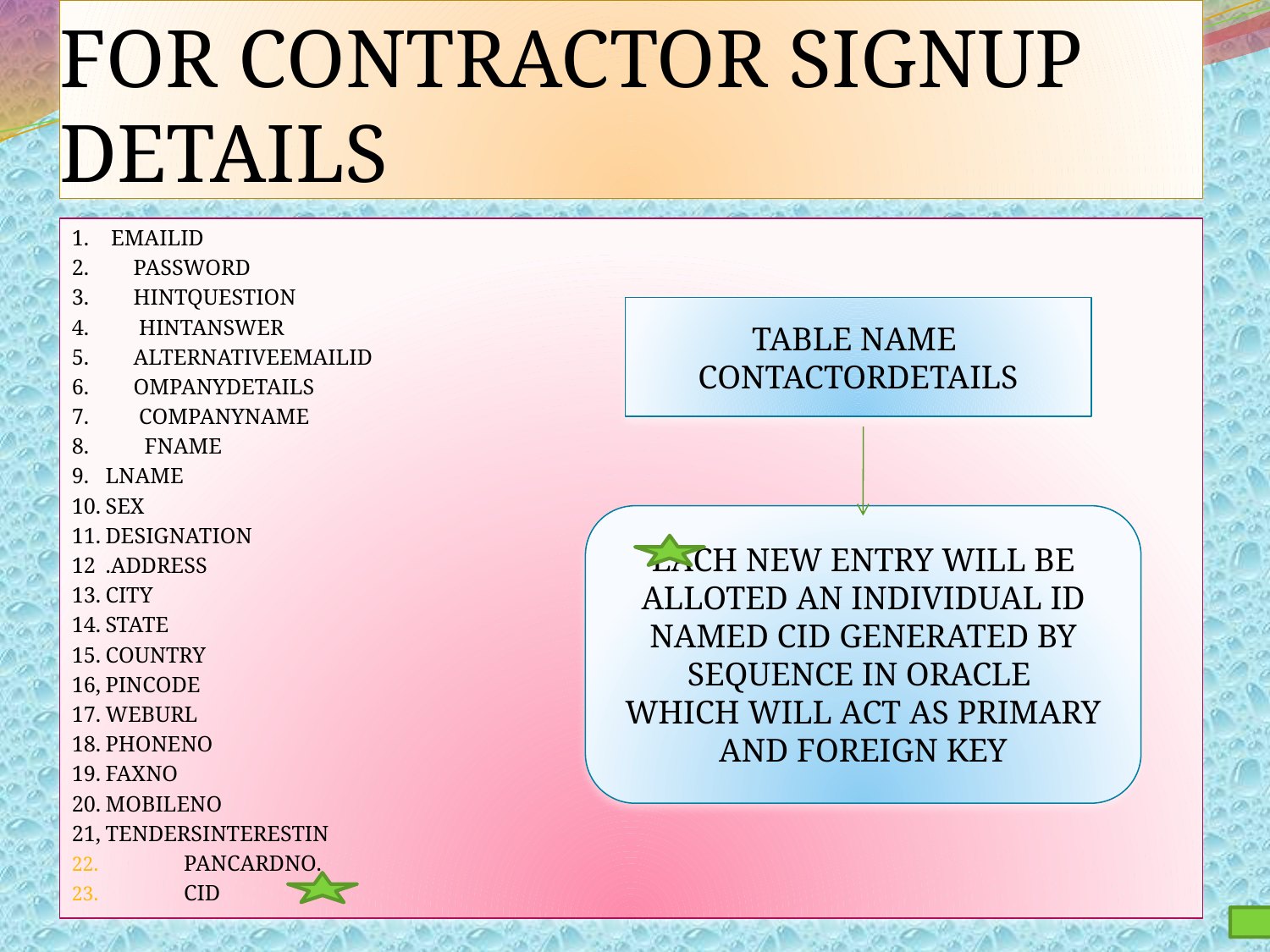

# FOR CONTRACTOR SIGNUP DETAILS
1. 	 EMAILID
2.    	PASSWORD
3.    	HINTQUESTION
4.     	 HINTANSWER
5.     	ALTERNATIVEEMAILID
6.     	OMPANYDETAILS
7.     	 COMPANYNAME
8.     	  FNAME
9.	LNAME
10.	SEX
11.	DESIGNATION
12	.ADDRESS
13.	CITY
14.	STATE
15.	COUNTRY
16,	PINCODE
17.	WEBURL
18.	PHONENO
19.	FAXNO
20.	MOBILENO
21,	TENDERSINTERESTIN
PANCARDNO.
CID

TABLE NAME
CONTACTORDETAILS
EACH NEW ENTRY WILL BE ALLOTED AN INDIVIDUAL ID NAMED CID GENERATED BY SEQUENCE IN ORACLE
WHICH WILL ACT AS PRIMARY AND FOREIGN KEY